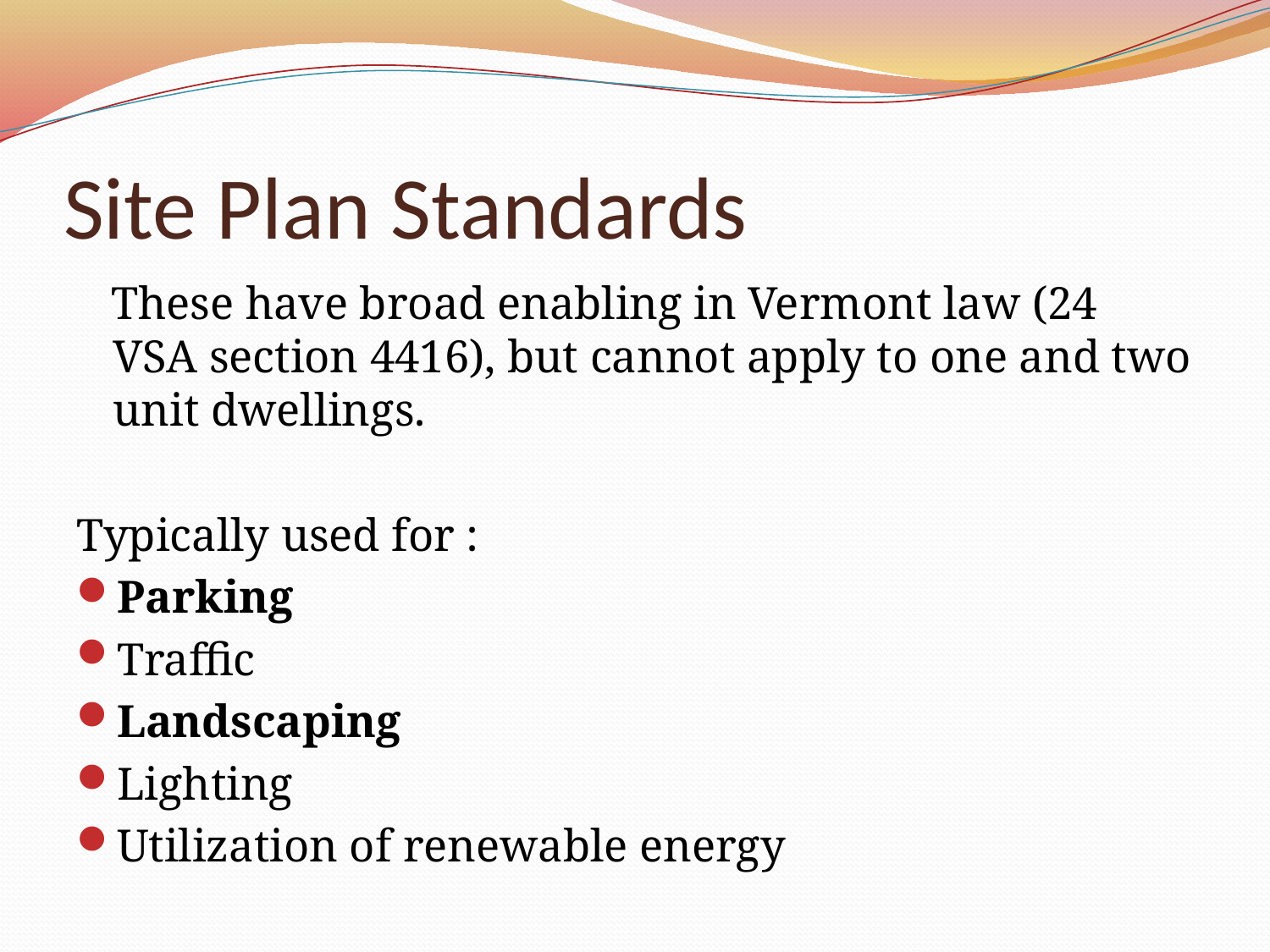

# Site Plan Standards
   These have broad enabling in Vermont law (24 VSA section 4416), but cannot apply to one and two unit dwellings.

Typically used for :
Parking
Traffic
Landscaping
Lighting
Utilization of renewable energy